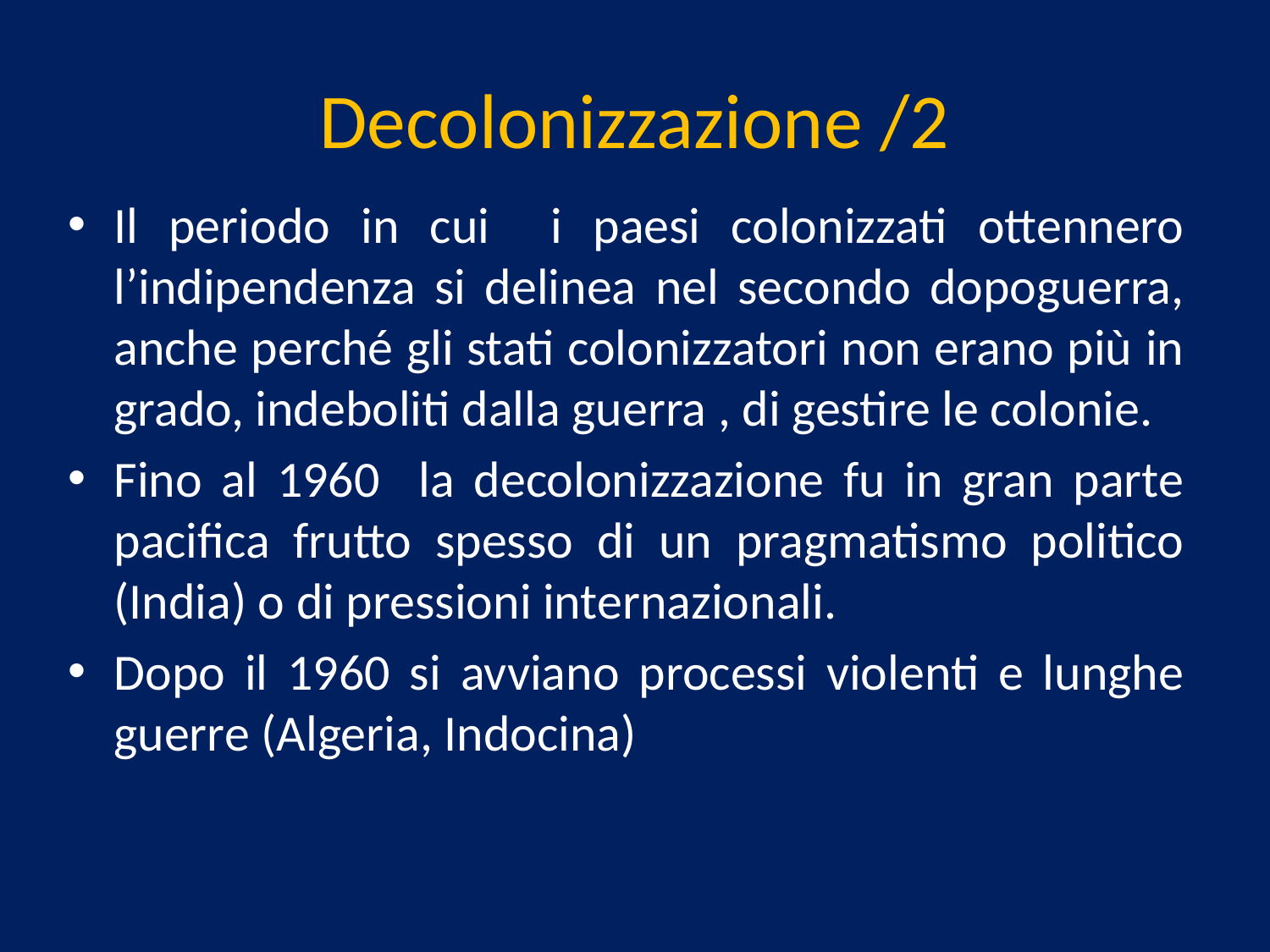

# Decolonizzazione /2
Il periodo in cui  i paesi colonizzati ottennero l’indipendenza si delinea nel secondo dopoguerra, anche perché gli stati colonizzatori non erano più in grado, indeboliti dalla guerra , di gestire le colonie.
Fino al 1960  la decolonizzazione fu in gran parte pacifica frutto spesso di un pragmatismo politico (India) o di pressioni internazionali.
Dopo il 1960 si avviano processi violenti e lunghe guerre (Algeria, Indocina)